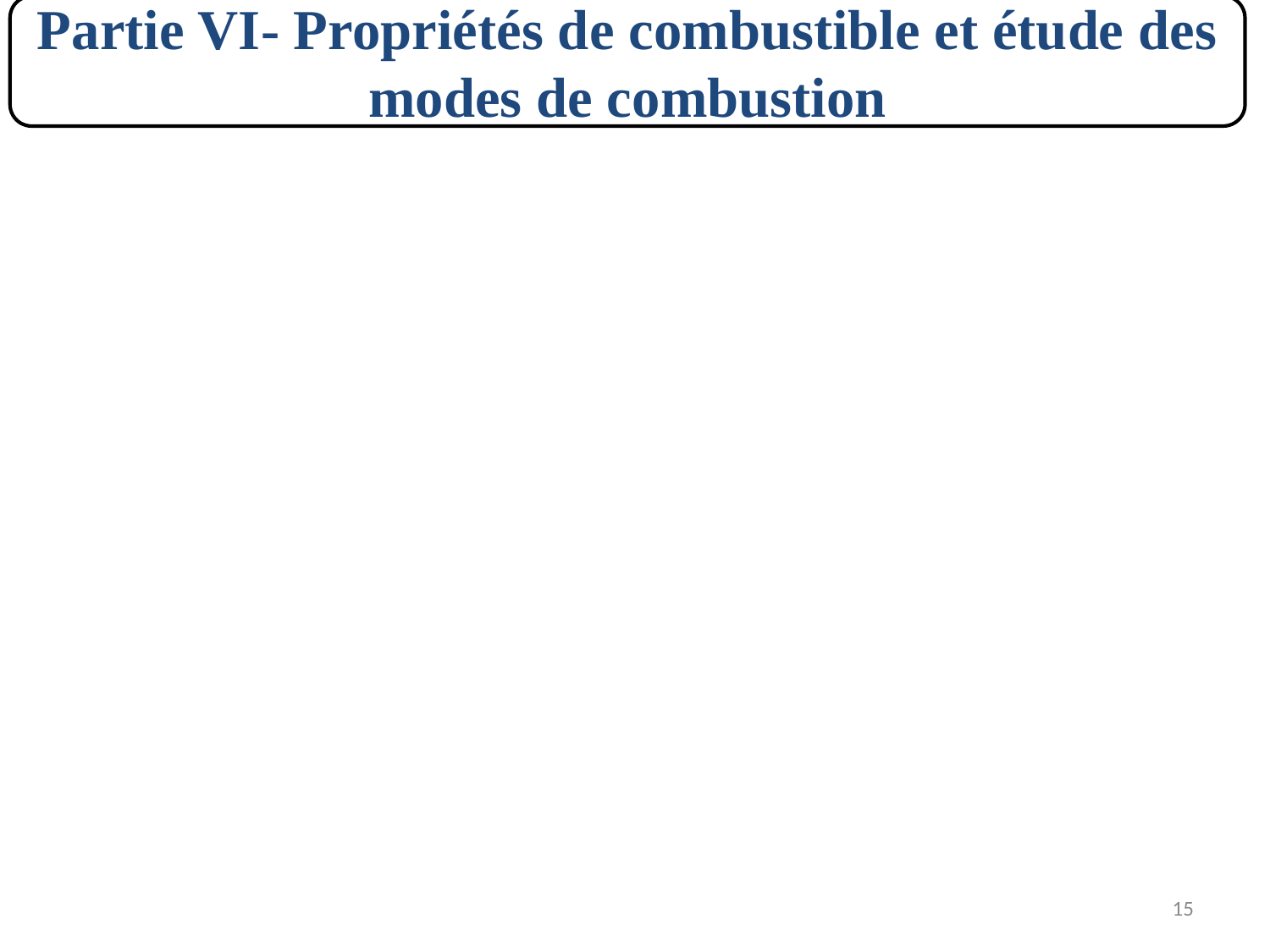

Partie VI- Propriétés de combustible et étude des modes de combustion

15